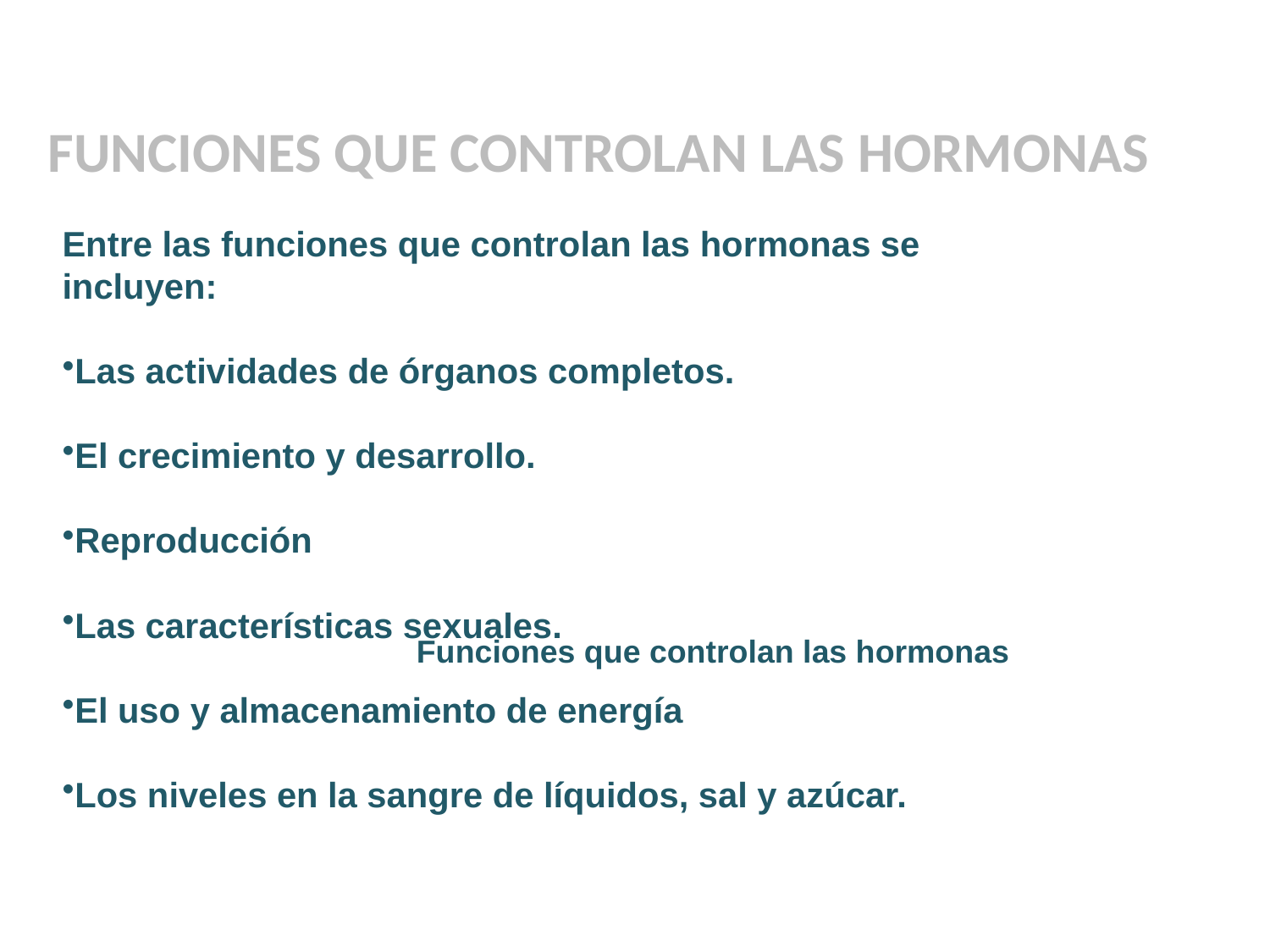

FUNCIONES QUE CONTROLAN LAS HORMONAS

Entre las funciones que controlan las hormonas se incluyen:

Las actividades de órganos completos.

El crecimiento y desarrollo.

Reproducción

Las características sexuales.

El uso y almacenamiento de energía

Los niveles en la sangre de líquidos, sal y azúcar.

Funciones que controlan las hormonas